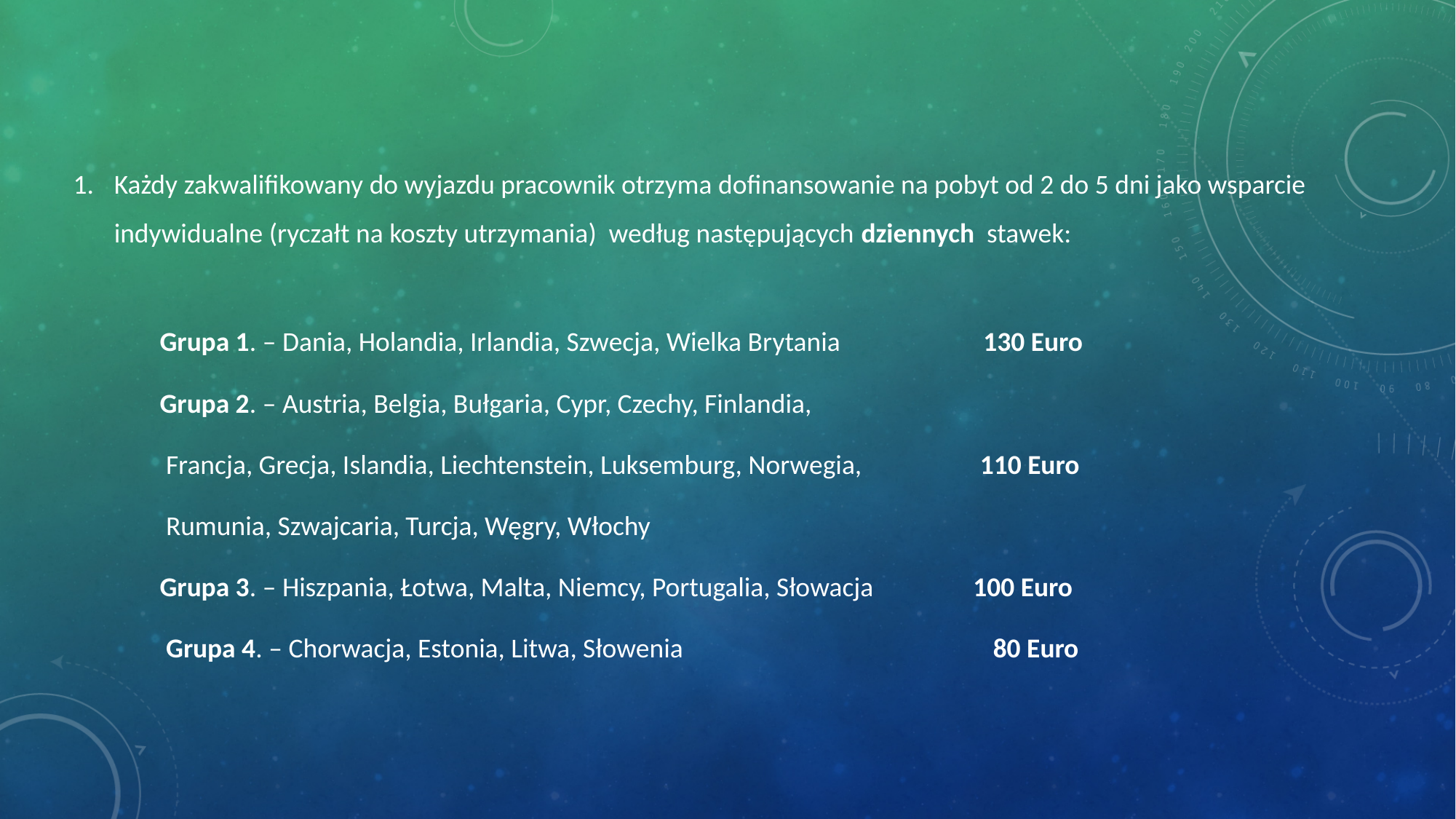

Każdy zakwalifikowany do wyjazdu pracownik otrzyma dofinansowanie na pobyt od 2 do 5 dni jako wsparcie indywidualne (ryczałt na koszty utrzymania)  według następujących dziennych  stawek:

              Grupa 1. – Dania, Holandia, Irlandia, Szwecja, Wielka Brytania                       130 Euro
              Grupa 2. – Austria, Belgia, Bułgaria, Cypr, Czechy, Finlandia,
               Francja, Grecja, Islandia, Liechtenstein, Luksemburg, Norwegia,                   110 Euro
               Rumunia, Szwajcaria, Turcja, Węgry, Włochy
              Grupa 3. – Hiszpania, Łotwa, Malta, Niemcy, Portugalia, Słowacja                100 Euro
               Grupa 4. – Chorwacja, Estonia, Litwa, Słowenia                                                  80 Euro